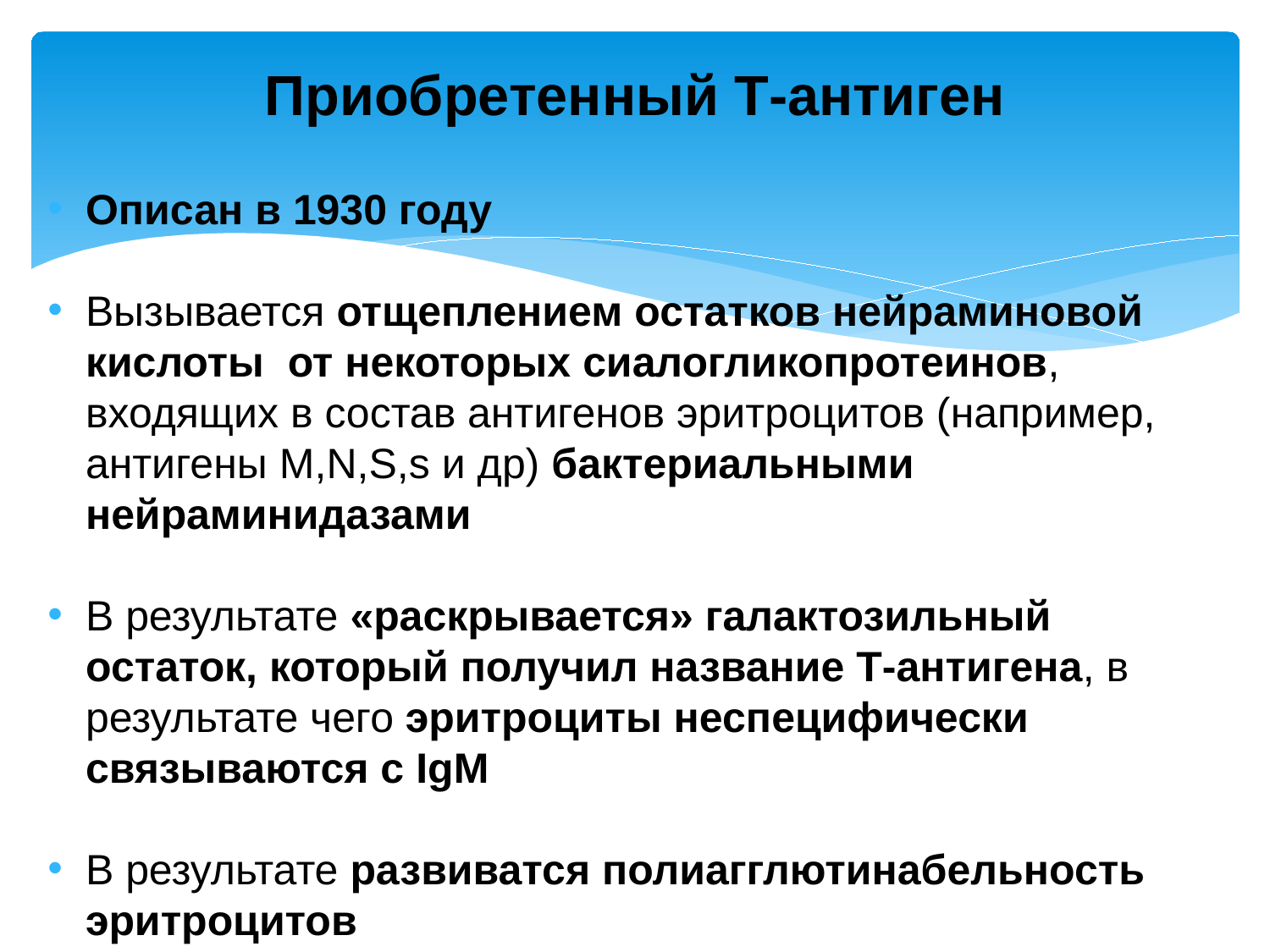

# Приобретенный Т-антиген
Описан в 1930 году

Вызывается отщеплением остатков нейраминовой кислоты  от некоторых сиалогликопротеинов, входящих в состав антигенов эритроцитов (например, антигены M,N,S,s и др) бактериальными нейраминидазами

В результате «раскрывается» галактозильный остаток, который получил название Т-антигена, в результате чего эритроциты неспецифически связываются с IgM

В результате развиватся полиагглютинабельность эритроцитов